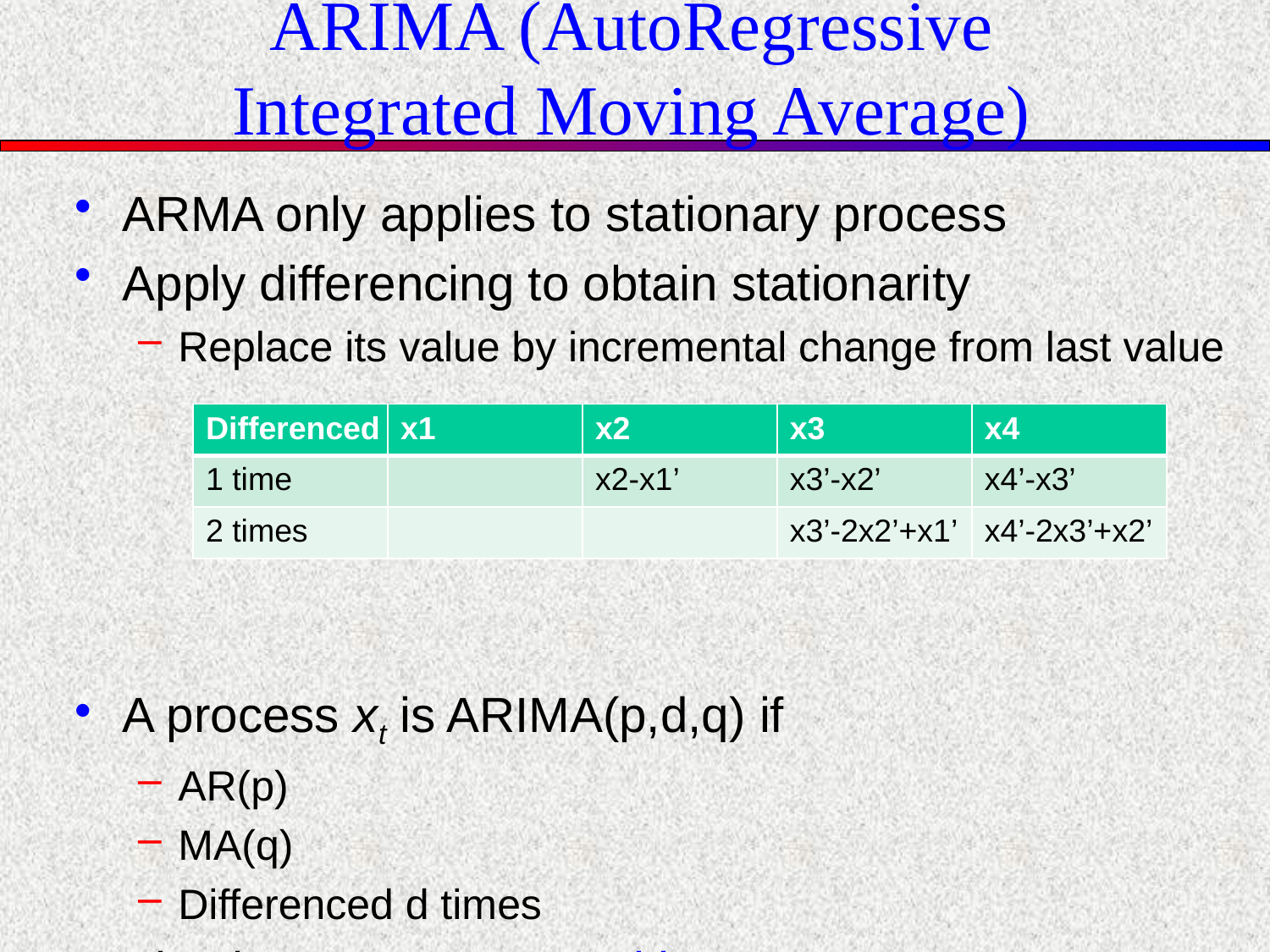

# ARIMA (AutoRegressive Integrated Moving Average)
ARMA only applies to stationary process
Apply differencing to obtain stationarity
Replace its value by incremental change from last value

A process xt is ARIMA(p,d,q) if
AR(p)
MA(q)
Differenced d times
Also known as Box Jenkins

| Differenced | x1 | x2 | x3 | x4 |
| --- | --- | --- | --- | --- |
| 1 time |  | x2-x1’ | x3’-x2’ | x4’-x3’ |
| 2 times |  |  | x3’-2x2’+x1’ | x4’-2x3’+x2’ |